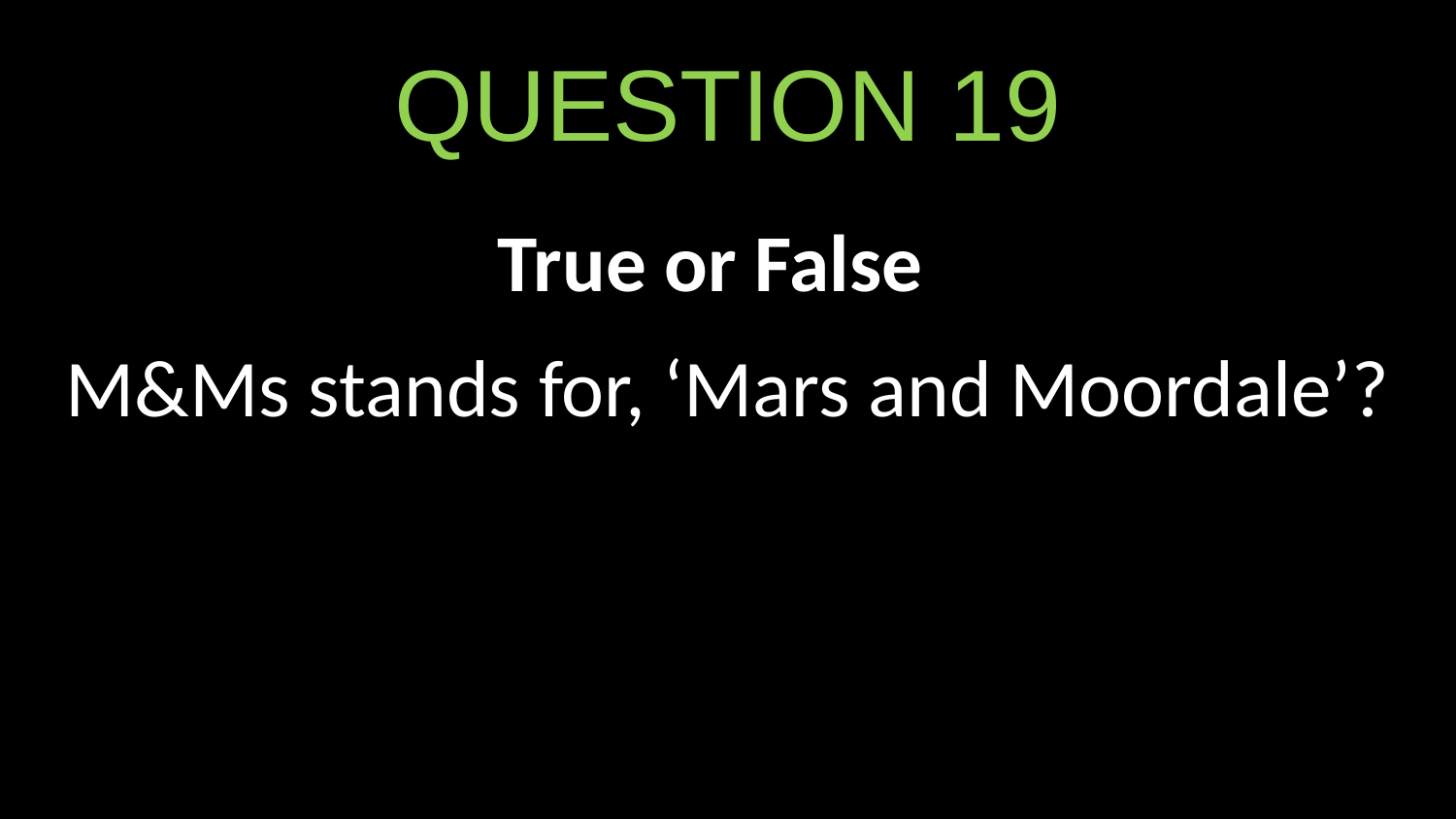

# QUESTION 19
True or False
M&Ms stands for, ‘Mars and Moordale’?